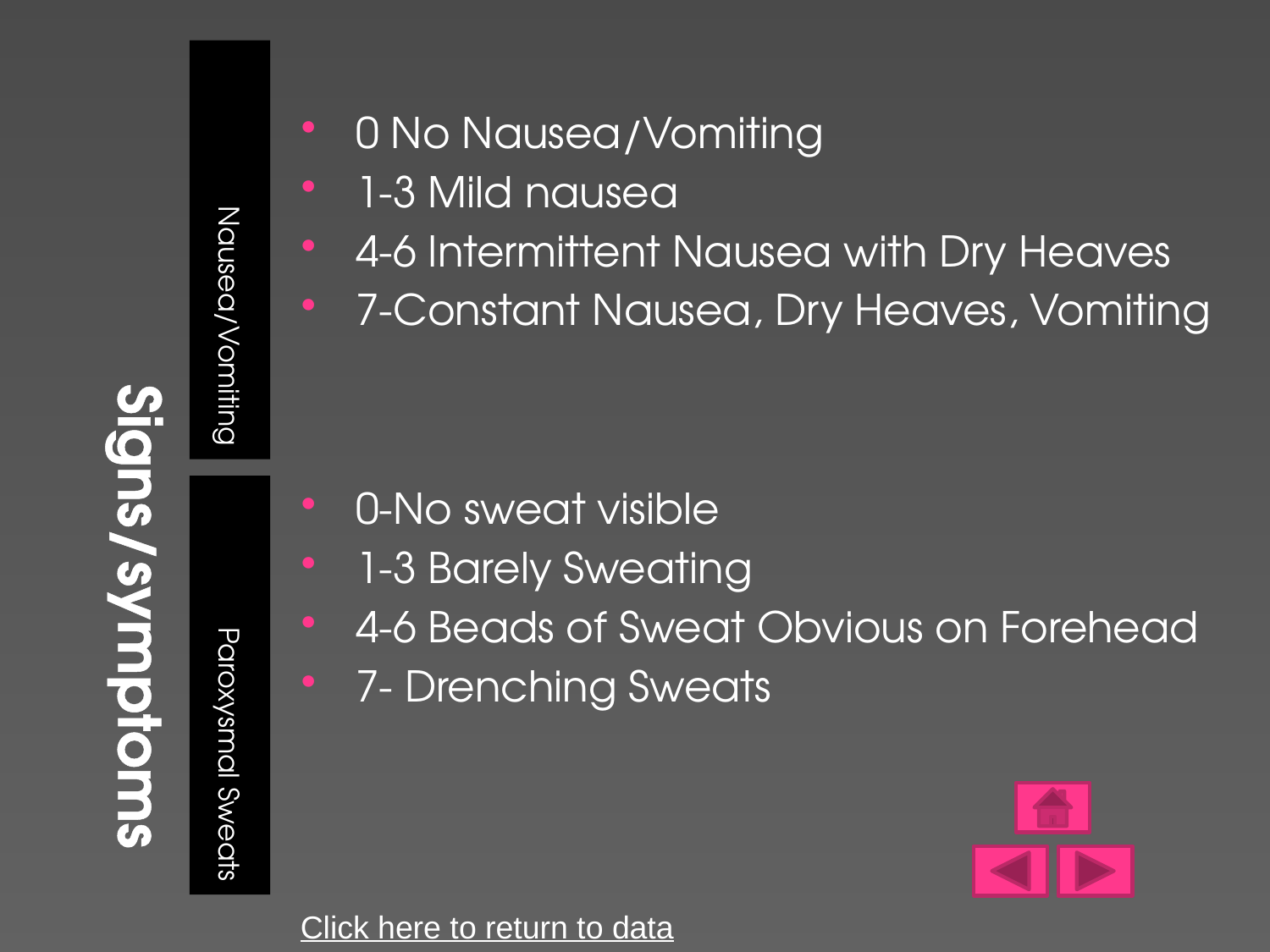

0 No Nausea/Vomiting
1-3 Mild nausea
4-6 Intermittent Nausea with Dry Heaves
7-Constant Nausea, Dry Heaves, Vomiting

# Signs/symptoms
Nausea/Vomiting
Paroxysmal Sweats
0-No sweat visible
1-3 Barely Sweating
4-6 Beads of Sweat Obvious on Forehead
7- Drenching Sweats

Click here to return to data